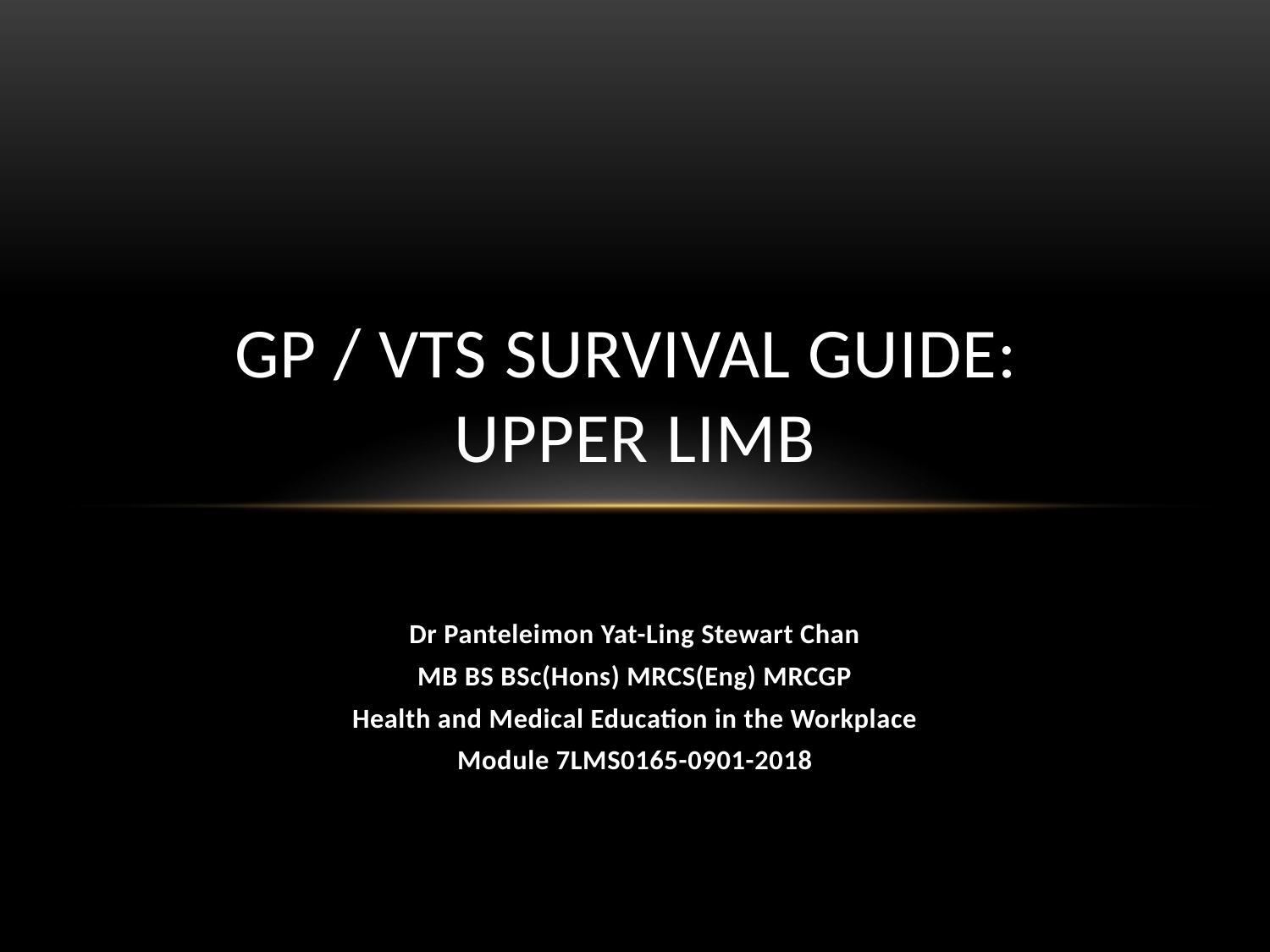

# GP / VTS Survival guide: Upper LImb
Dr Panteleimon Yat-Ling Stewart Chan
MB BS BSc(Hons) MRCS(Eng) MRCGP
Health and Medical Education in the Workplace
Module 7LMS0165-0901-2018